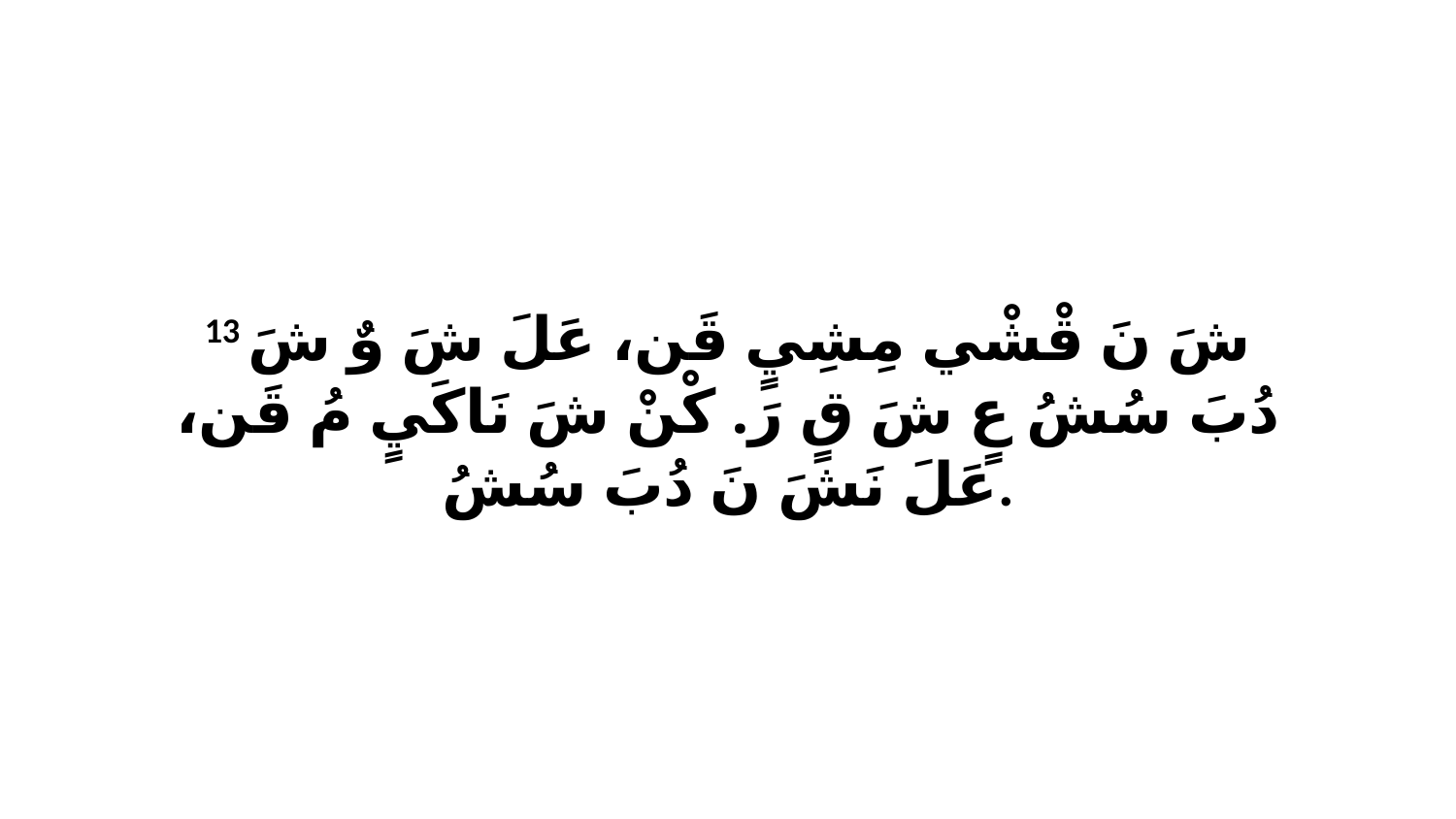

13 شَ نَ قْشْي مِشِيٍ قَن، عَلَ شَ وٌ شَ دُبَ سُشُ عٍ شَ قٍ رَ. كْنْ شَ نَاكَيٍ مُ قَن، عَلَ نَشَ نَ دُبَ سُشُ.